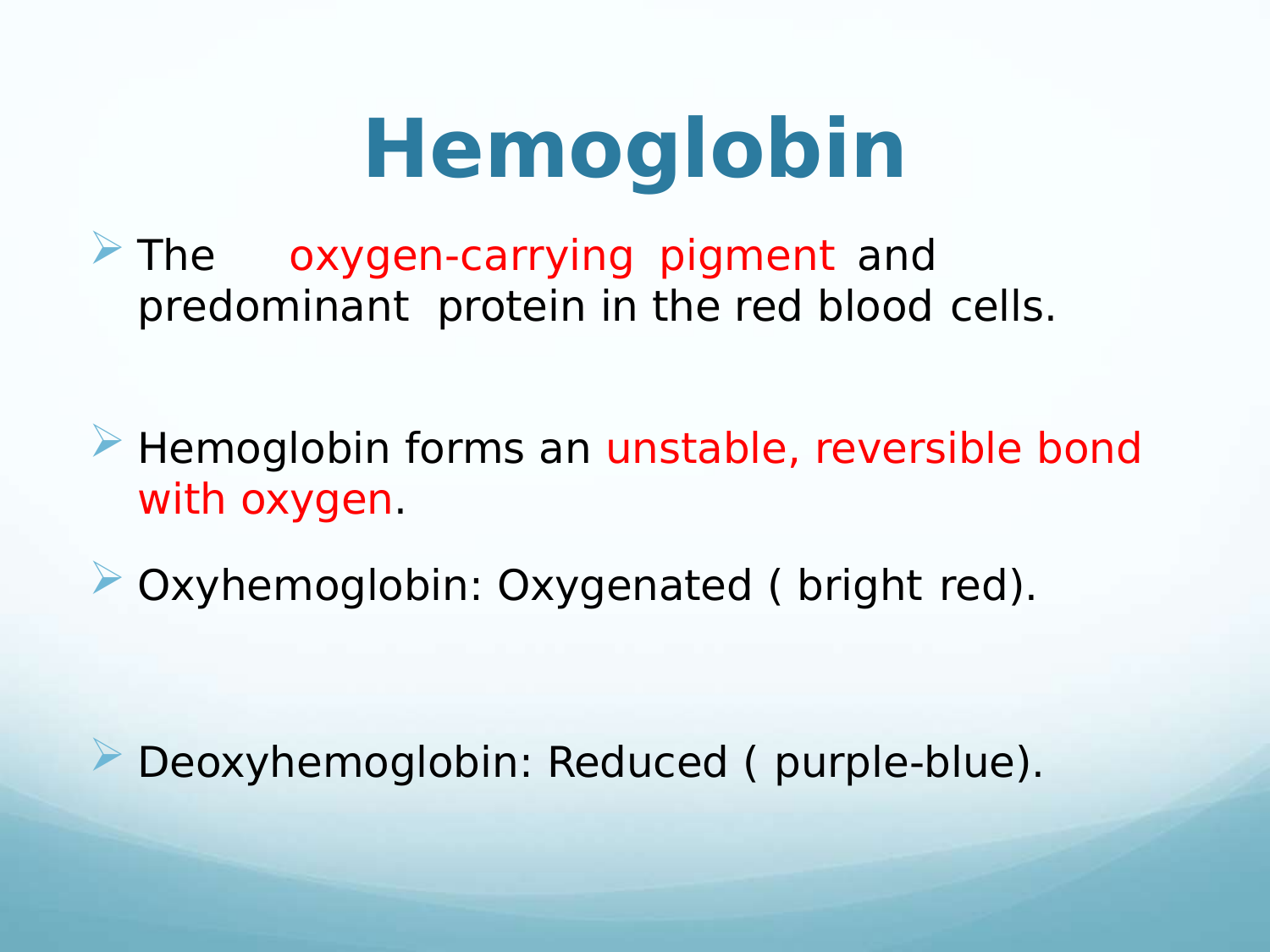

# Hemoglobin
The	oxygen-carrying	pigment	and	predominant  protein in the red blood cells.

Hemoglobin forms an unstable, reversible bond  with oxygen.
Oxyhemoglobin: Oxygenated ( bright red).

Deoxyhemoglobin: Reduced ( purple-blue).